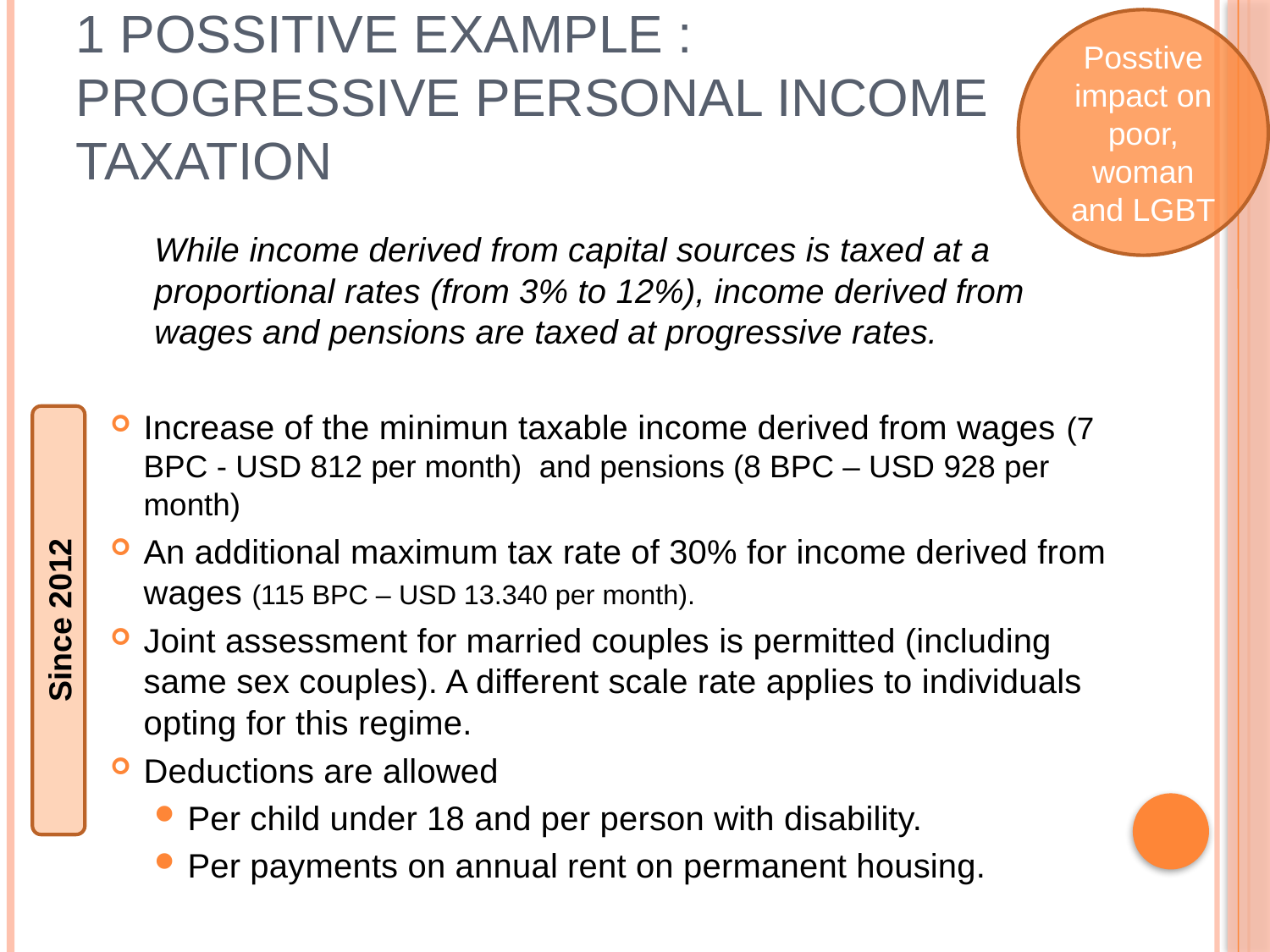

Posstive impact on poor, woman and LGBT
# 1 possitive example : Progressive personal income taxation
While income derived from capital sources is taxed at a proportional rates (from 3% to 12%), income derived from wages and pensions are taxed at progressive rates.

Increase of the minimun taxable income derived from wages (7 BPC - USD 812 per month)  and pensions (8 BPC – USD 928 per month)
An additional maximum tax rate of 30% for income derived from wages (115 BPC – USD 13.340 per month).
Joint assessment for married couples is permitted (including same sex couples). A different scale rate applies to individuals opting for this regime.
Deductions are allowed
Per child under 18 and per person with disability.
Per payments on annual rent on permanent housing.

Since 2012